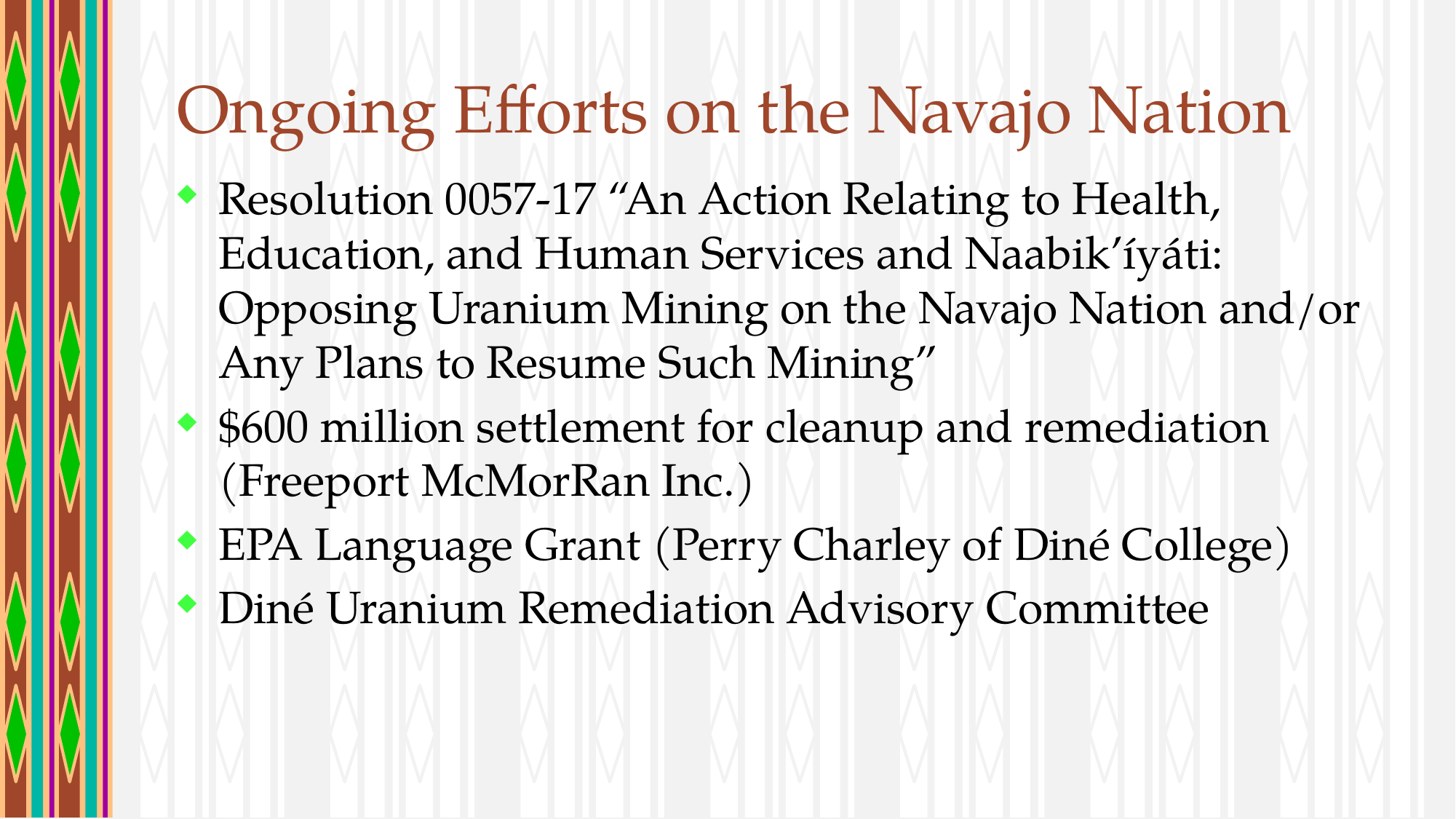

# Ongoing Efforts on the Navajo Nation
Resolution 0057-17 “An Action Relating to Health, Education, and Human Services and Naabik’íyáti: Opposing Uranium Mining on the Navajo Nation and/or Any Plans to Resume Such Mining”
$600 million settlement for cleanup and remediation (Freeport McMorRan Inc.)
EPA Language Grant (Perry Charley of Diné College)
Diné Uranium Remediation Advisory Committee